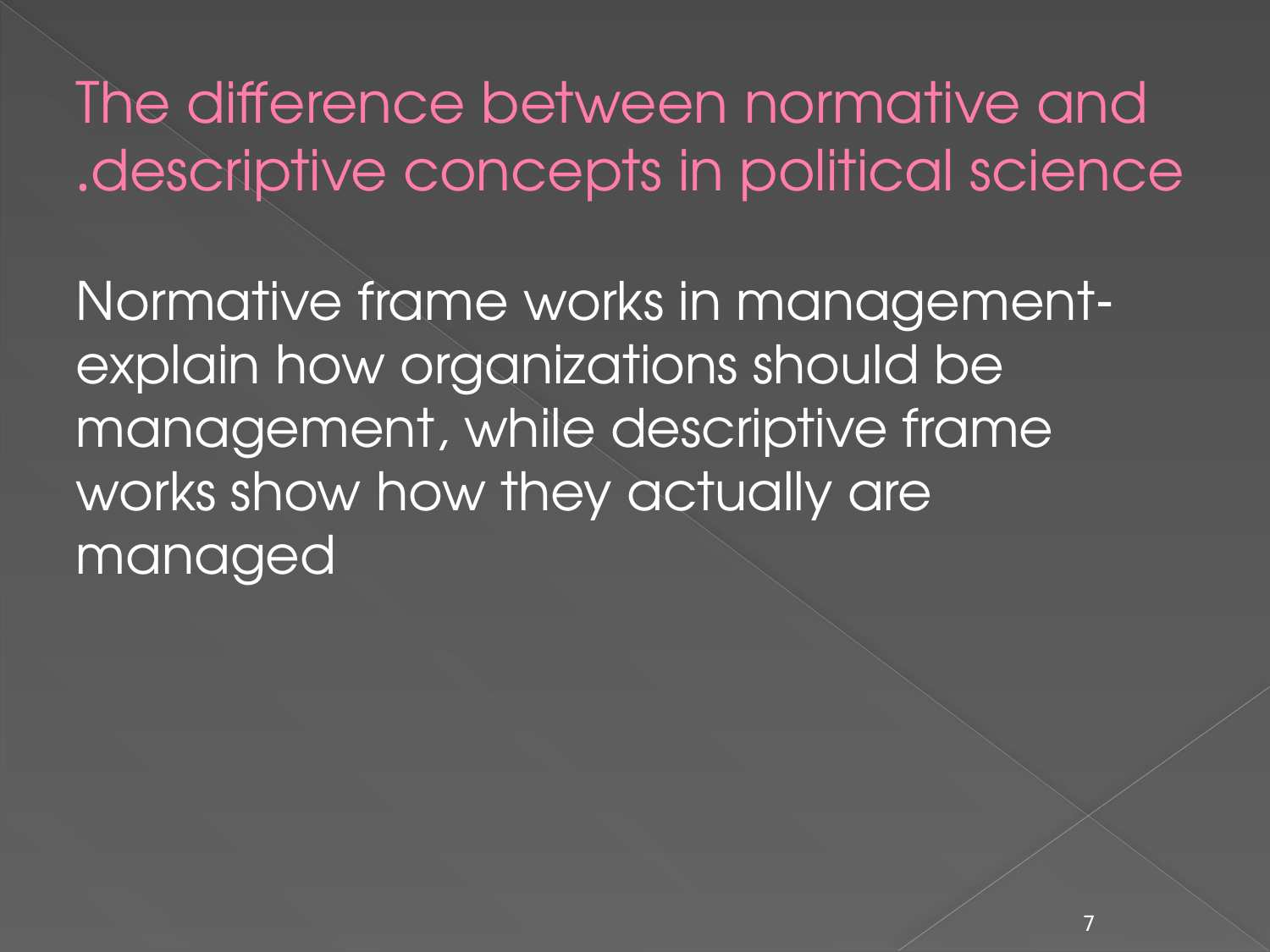

# The difference between normative and descriptive concepts in political science.
-Normative frame works in management explain how organizations should be management, while descriptive frame works show how they actually are managed
7